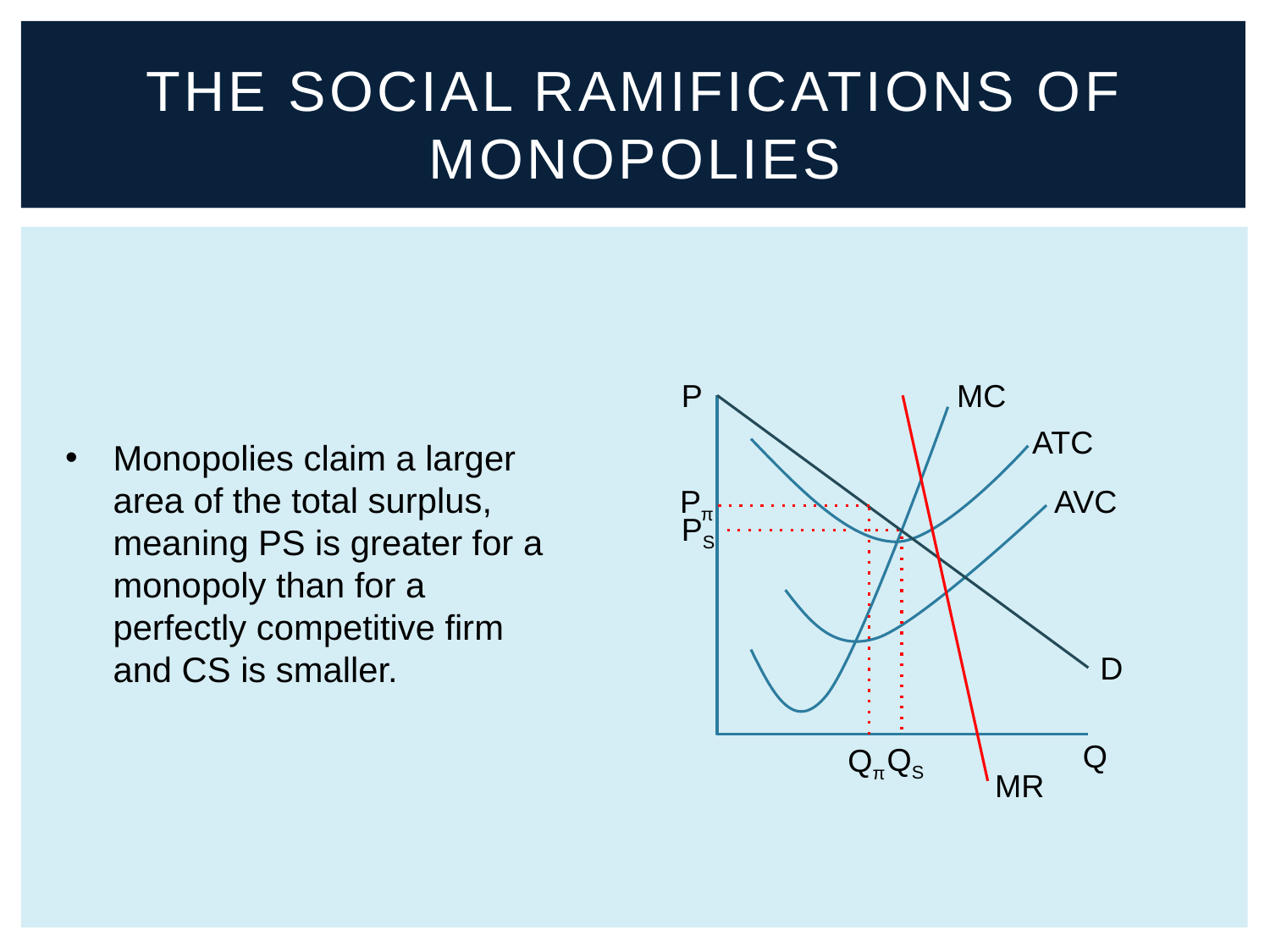

# The Social Ramifications of Monopolies
P
MC

ATC
Monopolies claim a larger area of the total surplus, meaning PS is greater for a monopoly than for a perfectly competitive firm and CS is smaller.

AVC
Pπ
PS

D
Q
QS
Qπ
MR